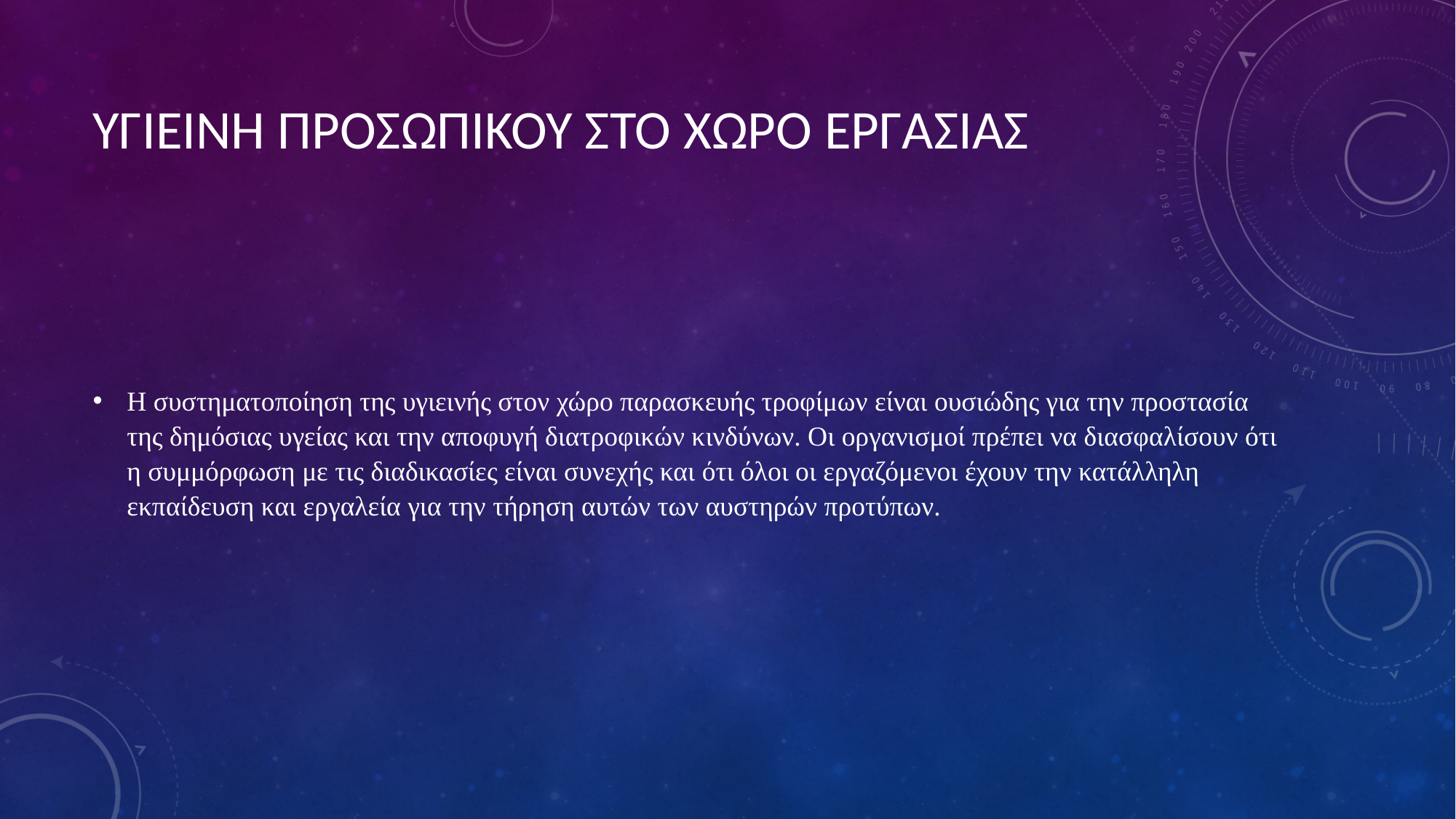

# ΥΓΙΕΙΝΗ ΠΡΟΣΩΠΙΚΟΥ ΣΤΟ ΧΩΡΟ ΕΡΓΑΣΙΑΣ
Η συστηματοποίηση της υγιεινής στον χώρο παρασκευής τροφίμων είναι ουσιώδης για την προστασία της δημόσιας υγείας και την αποφυγή διατροφικών κινδύνων. Οι οργανισμοί πρέπει να διασφαλίσουν ότι η συμμόρφωση με τις διαδικασίες είναι συνεχής και ότι όλοι οι εργαζόμενοι έχουν την κατάλληλη εκπαίδευση και εργαλεία για την τήρηση αυτών των αυστηρών προτύπων.